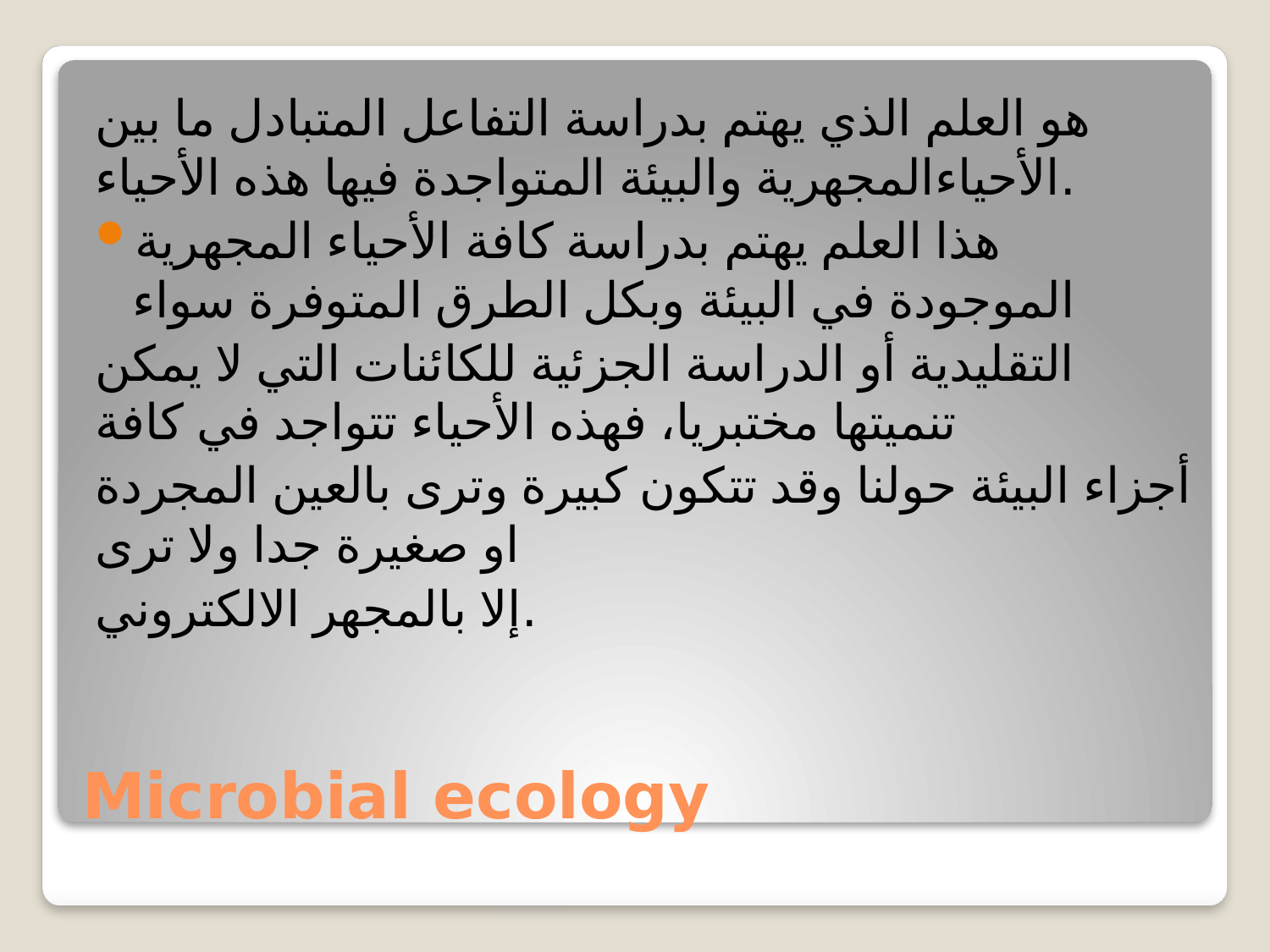

ھو العلم الذي یھتم بدراسة التفاعل المتبادل ما بین الأحیاءالمجھریة والبیئة المتواجدة فیھا ھذه الأحیاء.
ھذا العلم یھتم بدراسة كافة الأحیاء المجھریة الموجودة في البیئة وبكل الطرق المتوفرة سواء
التقلیدیة أو الدراسة الجزئیة للكائنات التي لا یمكن تنمیتھا مختبریا، فھذه الأحیاء تتواجد في كافة
أجزاء البیئة حولنا وقد تتكون كبیرة وترى بالعین المجردة او صغیرة جدا ولا ترى
إلا بالمجھر الالكتروني.

# Microbial ecology